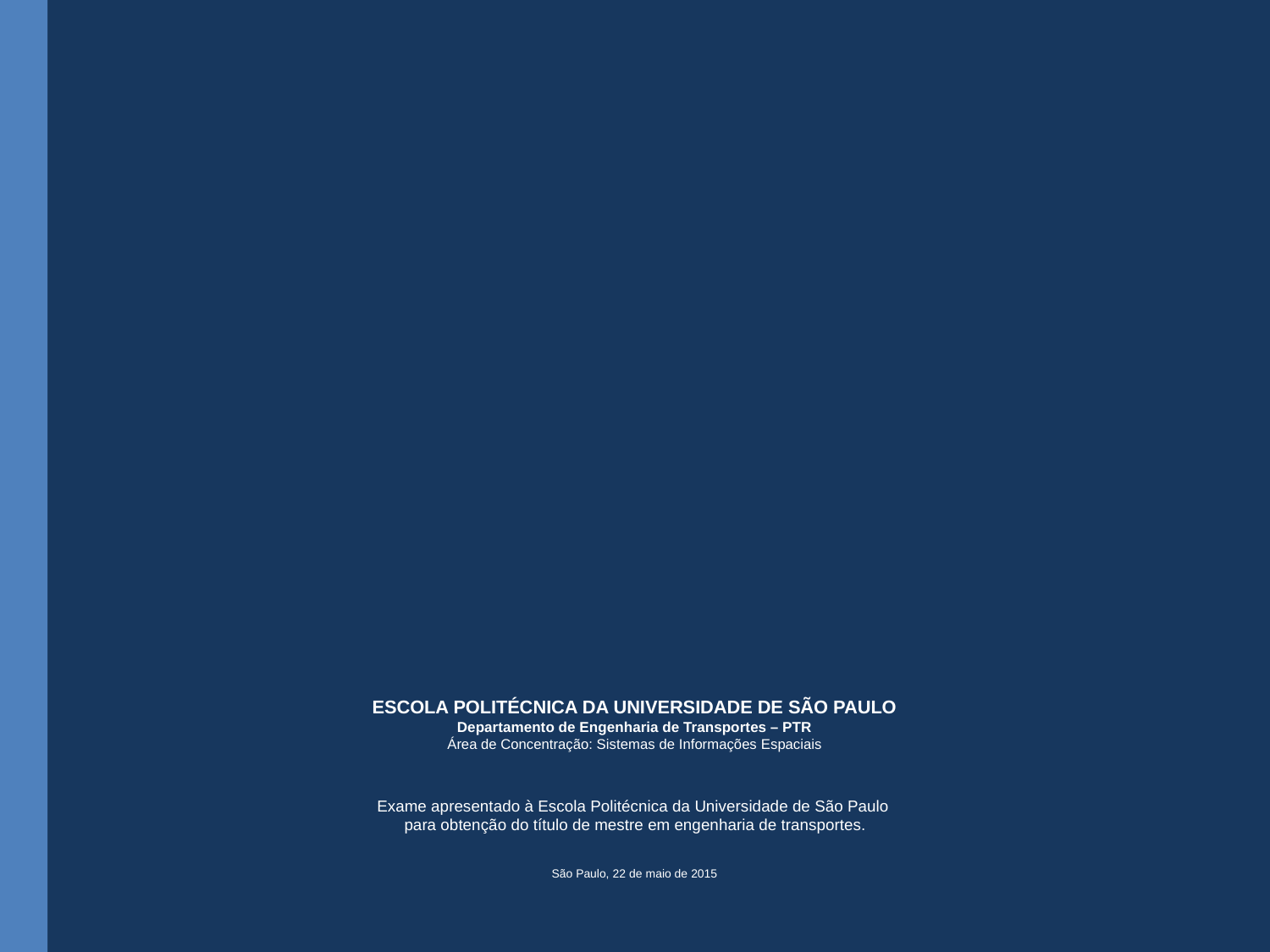

ESCOLA POLITÉCNICA DA UNIVERSIDADE DE SÃO PAULO
Departamento de Engenharia de Transportes – PTR
Área de Concentração: Sistemas de Informações Espaciais

Exame apresentado à Escola Politécnica da Universidade de São Paulo
para obtenção do título de mestre em engenharia de transportes.
São Paulo, 22 de maio de 2015